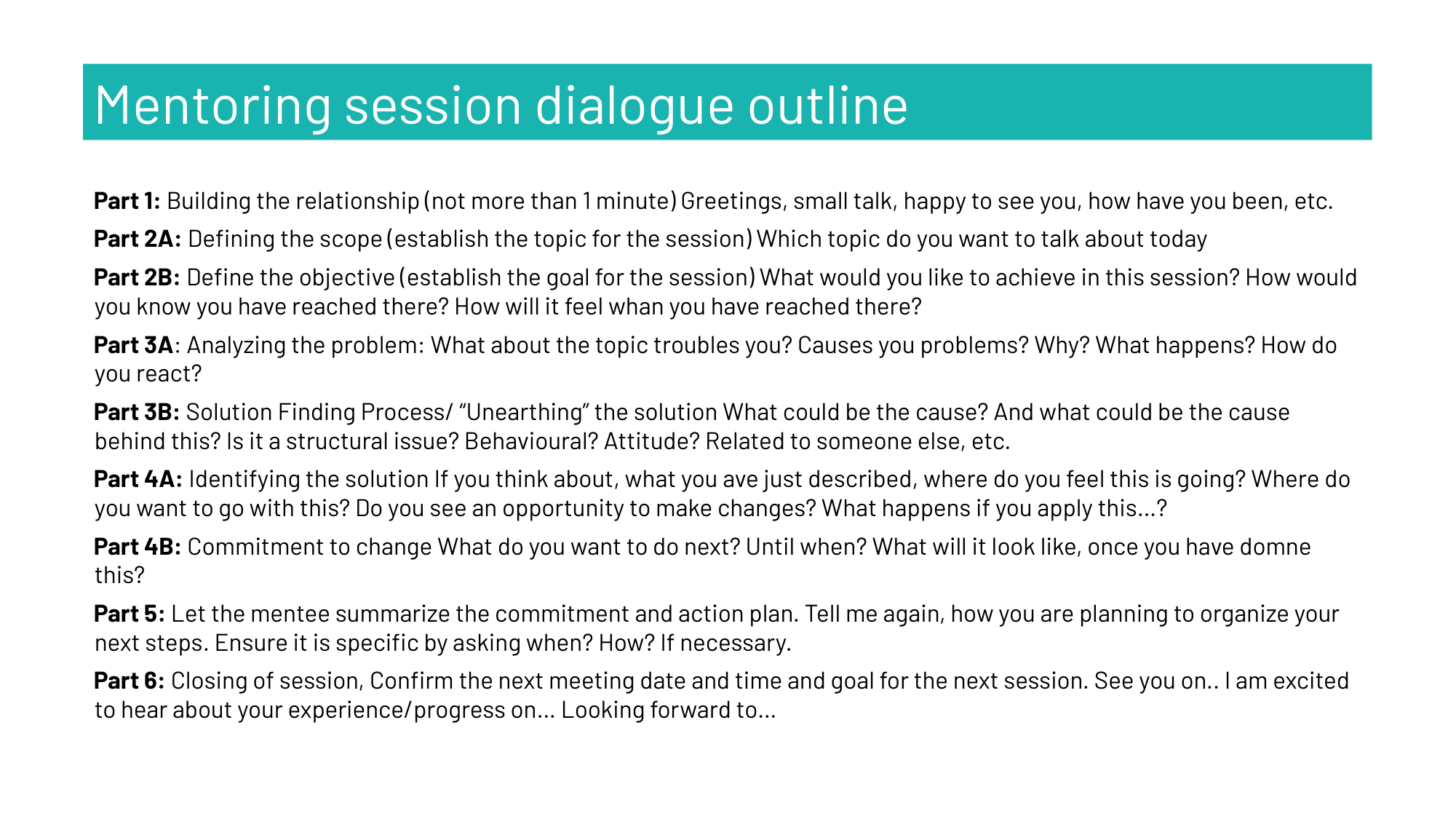

Mentoring session dialogue outline
Part 1: Building the relationship (not more than 1 minute) Greetings, small talk, happy to see you, how have you been, etc.
Part 2A: Defining the scope (establish the topic for the session) Which topic do you want to talk about today
Part 2B: Define the objective (establish the goal for the session) What would you like to achieve in this session? How would you know you have reached there? How will it feel whan you have reached there?
Part 3A: Analyzing the problem: What about the topic troubles you? Causes you problems? Why? What happens? How do you react?
Part 3B: Solution Finding Process/ “Unearthing” the solution What could be the cause? And what could be the cause behind this? Is it a structural issue? Behavioural? Attitude? Related to someone else, etc.
Part 4A: Identifying the solution If you think about, what you ave just described, where do you feel this is going? Where do you want to go with this? Do you see an opportunity to make changes? What happens if you apply this…?
Part 4B: Commitment to change What do you want to do next? Until when? What will it look like, once you have domne this?
Part 5: Let the mentee summarize the commitment and action plan. Tell me again, how you are planning to organize your next steps. Ensure it is specific by asking when? How? If necessary.
Part 6: Closing of session, Confirm the next meeting date and time and goal for the next session. See you on.. I am excited to hear about your experience/progress on… Looking forward to…